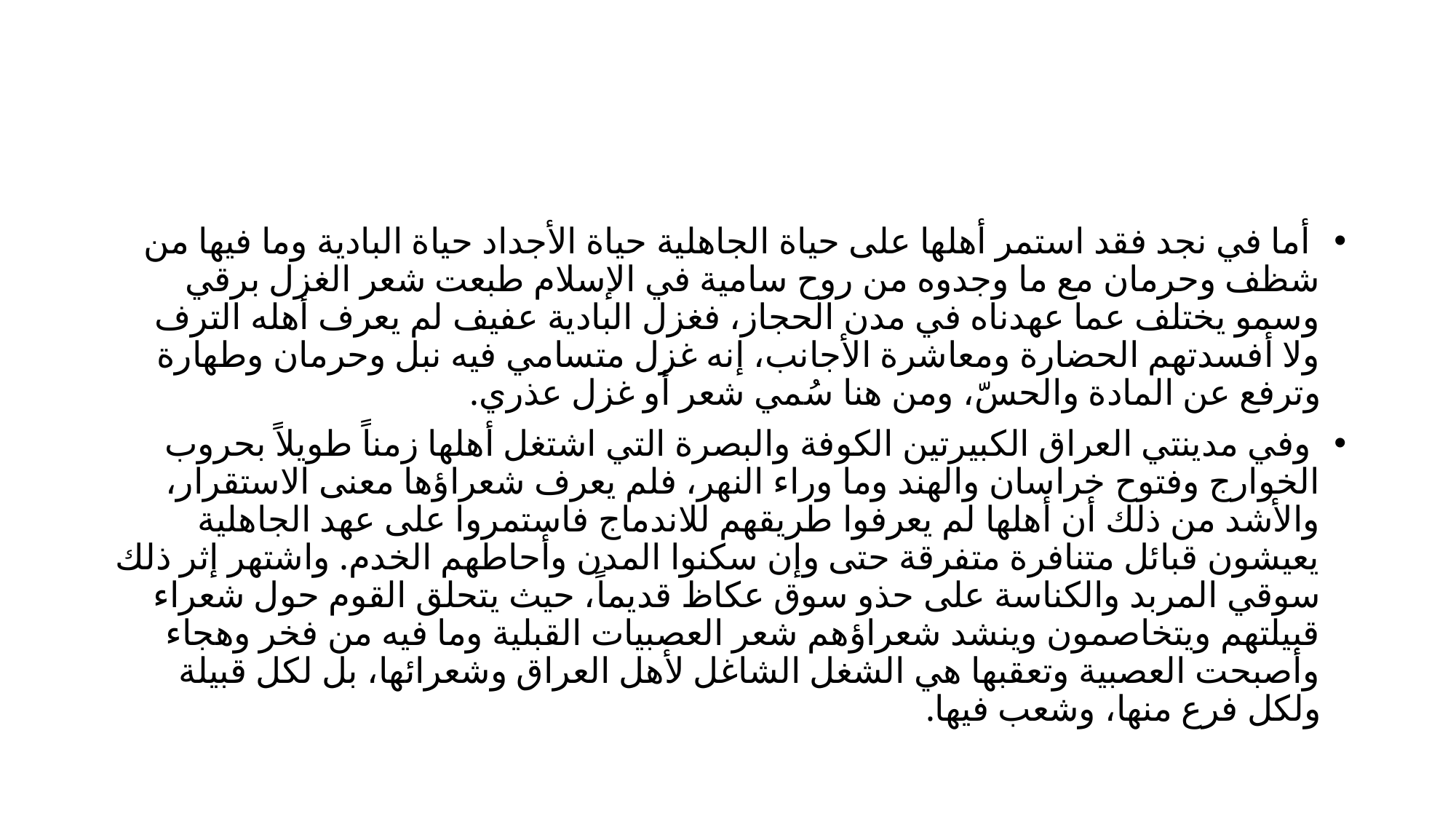

#
 أما في نجد فقد استمر أهلها على حياة الجاهلية حياة الأجداد حياة البادية وما فيها من شظف وحرمان مع ما وجدوه من روح سامية في الإسلام طبعت شعر الغزل برقي وسمو يختلف عما عهدناه في مدن الحجاز، فغزل البادية عفيف لم يعرف أهله الترف ولا أفسدتهم الحضارة ومعاشرة الأجانب، إنه غزل متسامي فيه نبل وحرمان وطهارة وترفع عن المادة والحسّ، ومن هنا سُمي شعر أو غزل عذري.
 وفي مدينتي العراق الكبيرتين الكوفة والبصرة التي اشتغل أهلها زمناً طويلاً بحروب الخوارج وفتوح خراسان والهند وما وراء النهر، فلم يعرف شعراؤها معنى الاستقرار، والأشد من ذلك أن أهلها لم يعرفوا طريقهم للاندماج فاستمروا على عهد الجاهلية يعيشون قبائل متنافرة متفرقة حتى وإن سكنوا المدن وأحاطهم الخدم. واشتهر إثر ذلك سوقي المربد والكناسة على حذو سوق عكاظ قديماً، حيث يتحلق القوم حول شعراء قبيلتهم ويتخاصمون وينشد شعراؤهم شعر العصبيات القبلية وما فيه من فخر وهجاء وأصبحت العصبية وتعقبها هي الشغل الشاغل لأهل العراق وشعرائها، بل لكل قبيلة ولكل فرع منها، وشعب فيها.